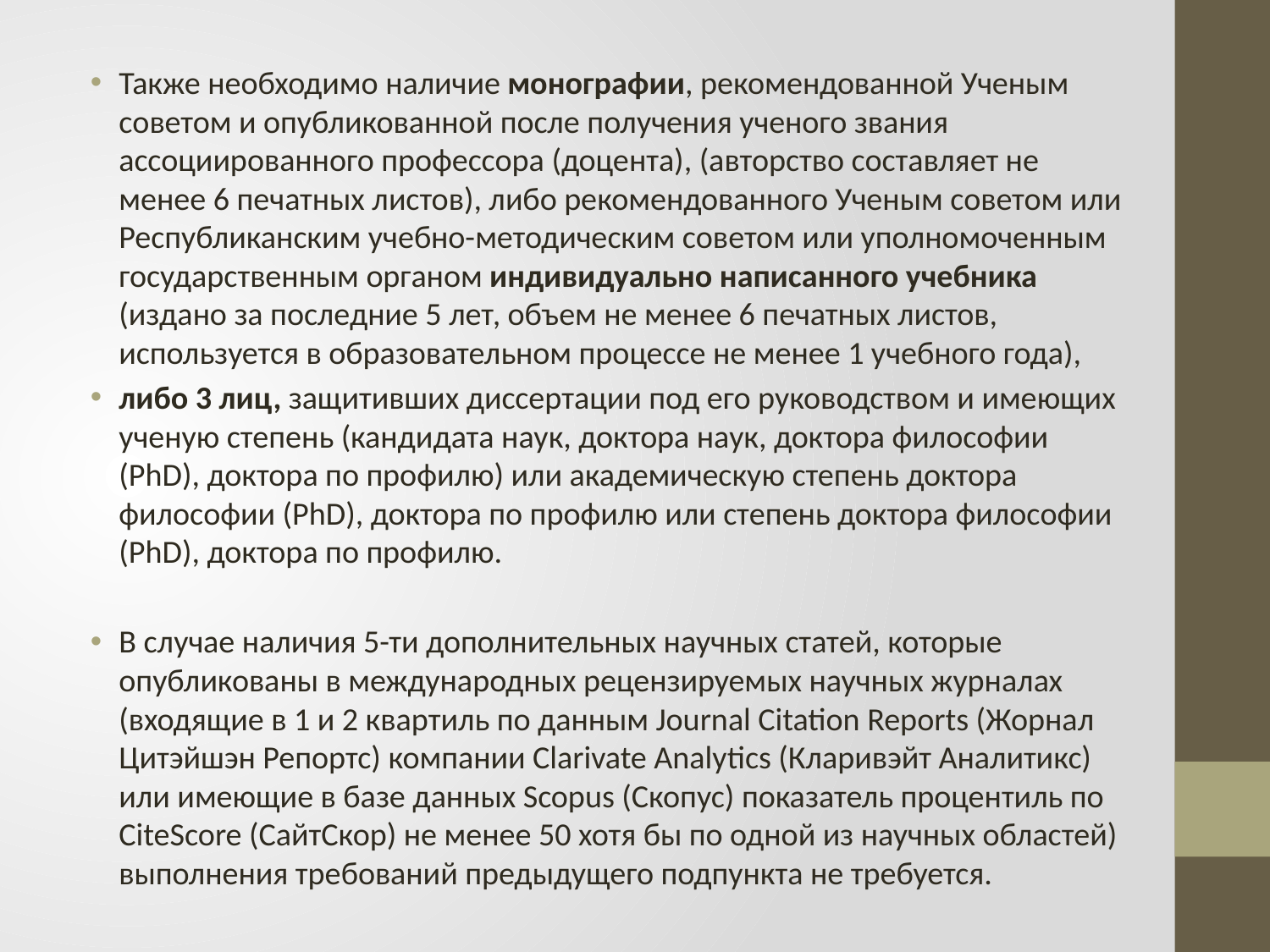

Также необходимо наличие монографии, рекомендованной Ученым советом и опубликованной после получения ученого звания ассоциированного профессора (доцента), (авторство составляет не менее 6 печатных листов), либо рекомендованного Ученым советом или Республиканским учебно-методическим советом или уполномоченным государственным органом индивидуально написанного учебника (издано за последние 5 лет, объем не менее 6 печатных листов, используется в образовательном процессе не менее 1 учебного года),
либо 3 лиц, защитивших диссертации под его руководством и имеющих ученую степень (кандидата наук, доктора наук, доктора философии (PhD), доктора по профилю) или академическую степень доктора философии (PhD), доктора по профилю или степень доктора философии (PhD), доктора по профилю.

В случае наличия 5-ти дополнительных научных статей, которые опубликованы в международных рецензируемых научных журналах (входящие в 1 и 2 квартиль по данным Journal Citation Reports (Жорнал Цитэйшэн Репортс) компании Clarivate Analytics (Кларивэйт Аналитикс) или имеющие в базе данных Scopus (Скопус) показатель процентиль по CiteScore (СайтСкор) не менее 50 хотя бы по одной из научных областей) выполнения требований предыдущего подпункта не требуется.